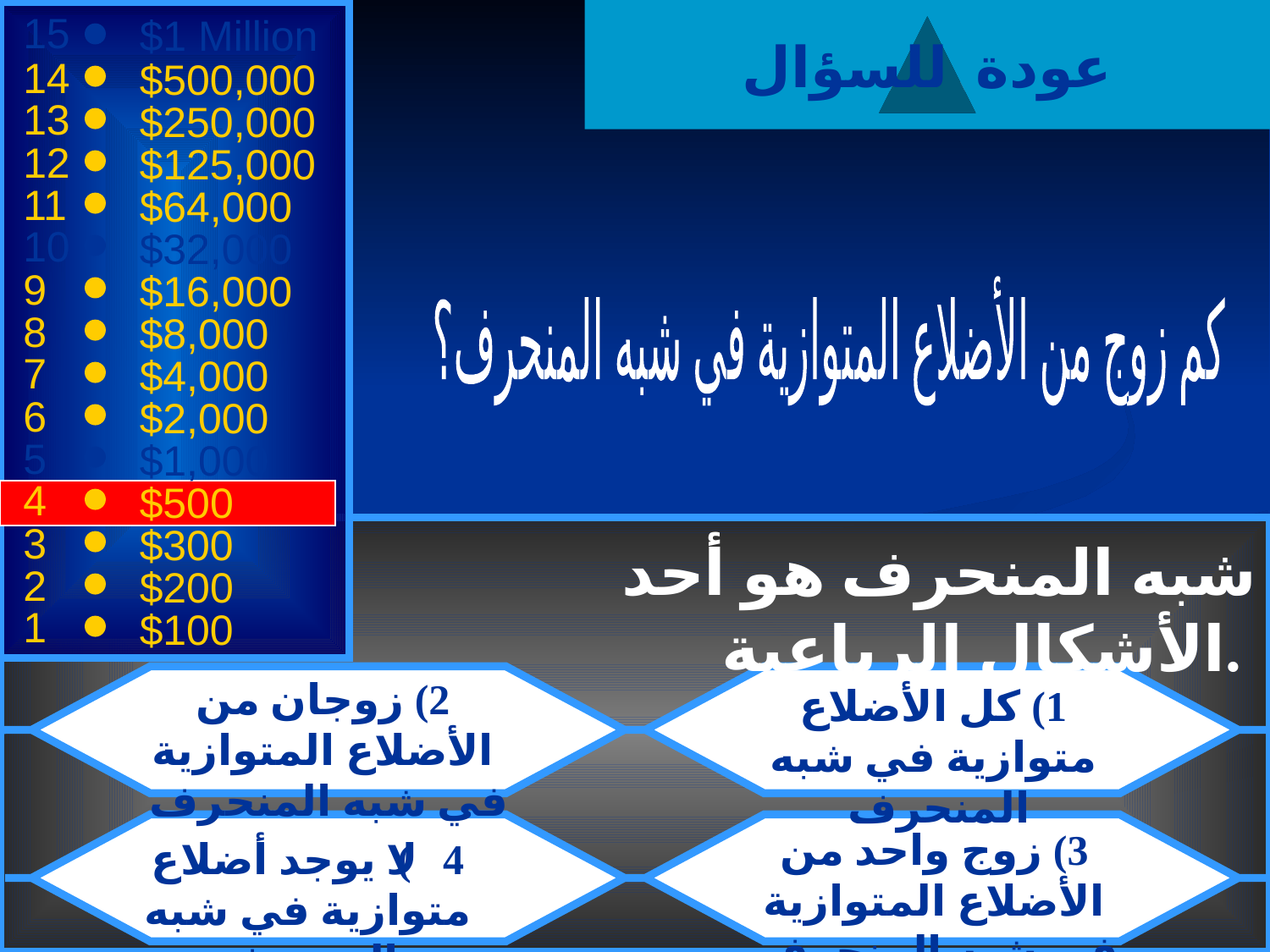

15
عودة  للسؤال

$1 Million
# حذف 4

14
$500,000

13
$250,000

12
$125,000

11
$64,000

10
$32,000

9
$16,000
كم زوج من الأضلاع المتوازية في شبه المنحرف؟

8
$8,000

7
$4,000

6
$2,000

5
$1,000

4
$500

3
$300

شبه المنحرف هو أحد الأشكال الرباعية.

2
$200

1
$100

2) زوجان من الأضلاع المتوازية في شبه المنحرف

1) كل الأضلاع متوازية في شبه المنحرف

3) زوج واحد من الأضلاع المتوازية في شبه المنحرف
4) لا يوجد أضلاع متوازية في شبه المنحرف